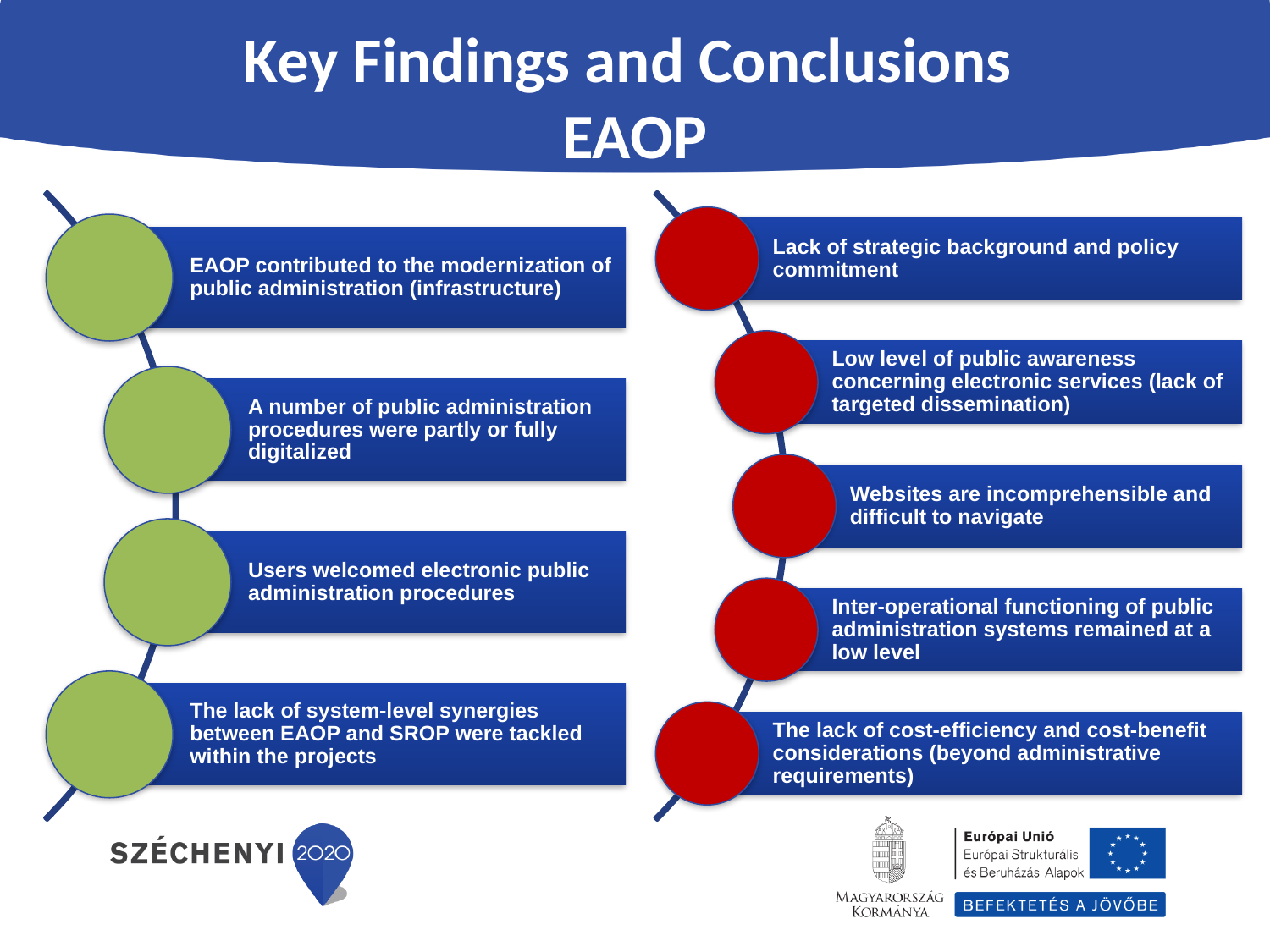

Key Findings and Conclusions
EAOP
EAOP contributed to the modernization of public administration (infrastructure)
A number of public administration procedures were partly or fully digitalized
Users welcomed electronic public administration procedures
The lack of system-level synergies between EAOP and SROP were tackled within the projects
Lack of strategic background and policy commitment
Low level of public awareness concerning electronic services (lack of targeted dissemination)
Websites are incomprehensible and difficult to navigate
Inter-operational functioning of public administration systems remained at a low level
The lack of cost-efficiency and cost-benefit considerations (beyond administrative requirements)